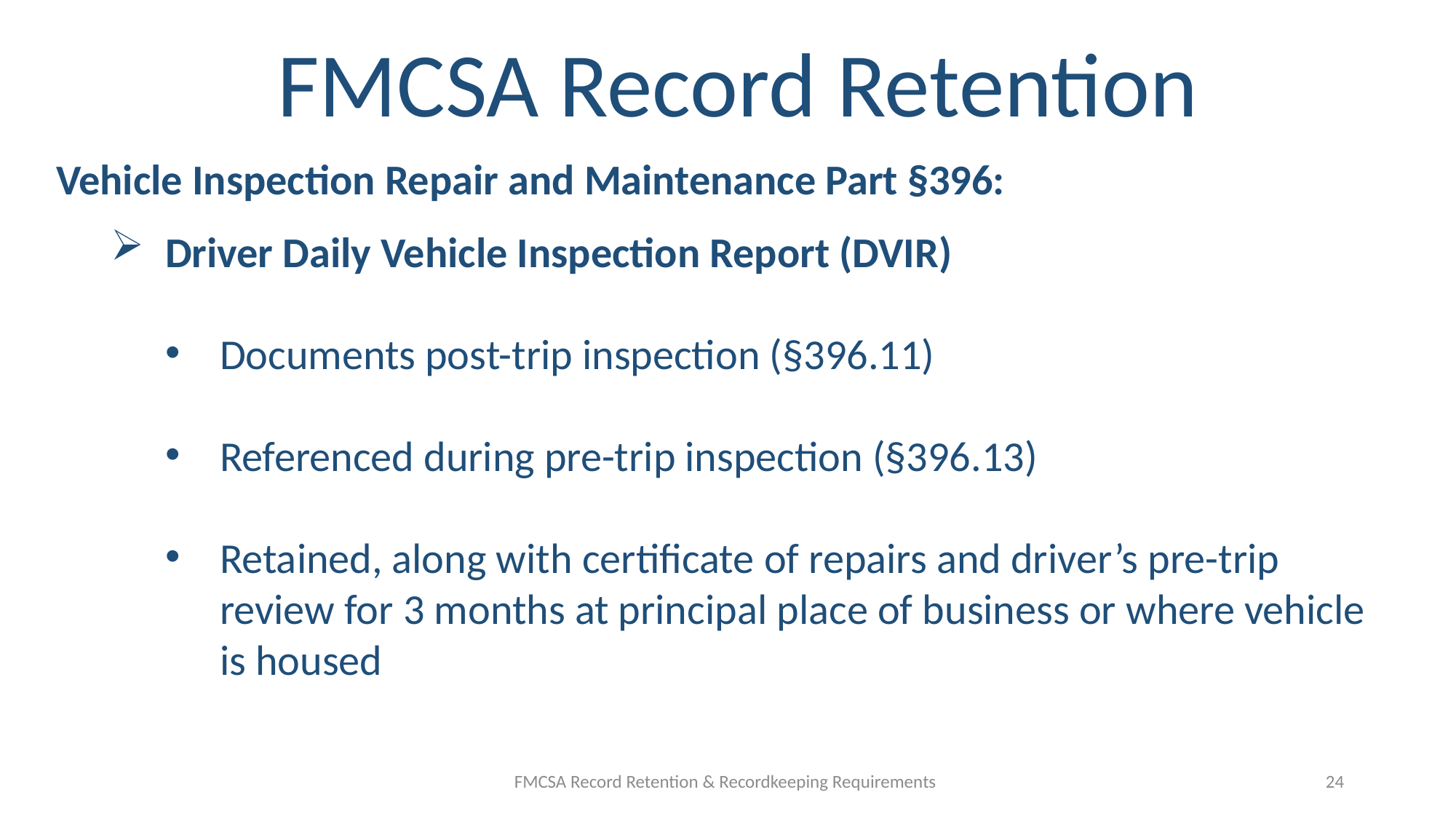

# FMCSA Record Retention
Vehicle Inspection Repair and Maintenance Part §396:

Driver Daily Vehicle Inspection Report (DVIR)

Documents post-trip inspection (§396.11)

Referenced during pre-trip inspection (§396.13)

Retained, along with certificate of repairs and driver’s pre-trip
review for 3 months at principal place of business or where vehicle
is housed

FMCSA Record Retention & Recordkeeping Requirements
24